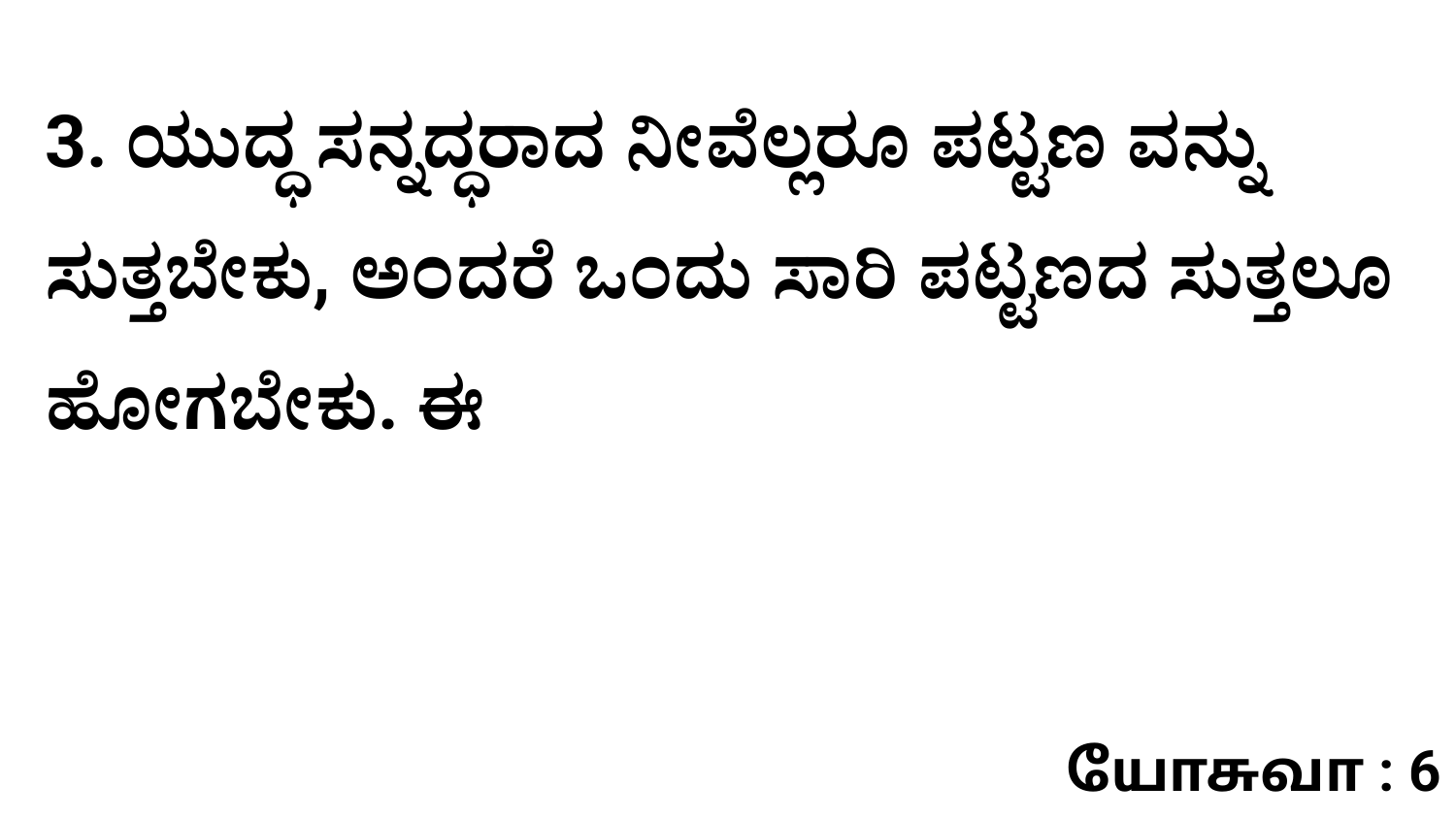

3. ಯುದ್ಧ ಸನ್ನದ್ಧರಾದ ನೀವೆಲ್ಲರೂ ಪಟ್ಟಣ ವನ್ನು ಸುತ್ತಬೇಕು, ಅಂದರೆ ಒಂದು ಸಾರಿ ಪಟ್ಟಣದ ಸುತ್ತಲೂ ಹೋಗಬೇಕು. ಈ
யோசுவா : 6